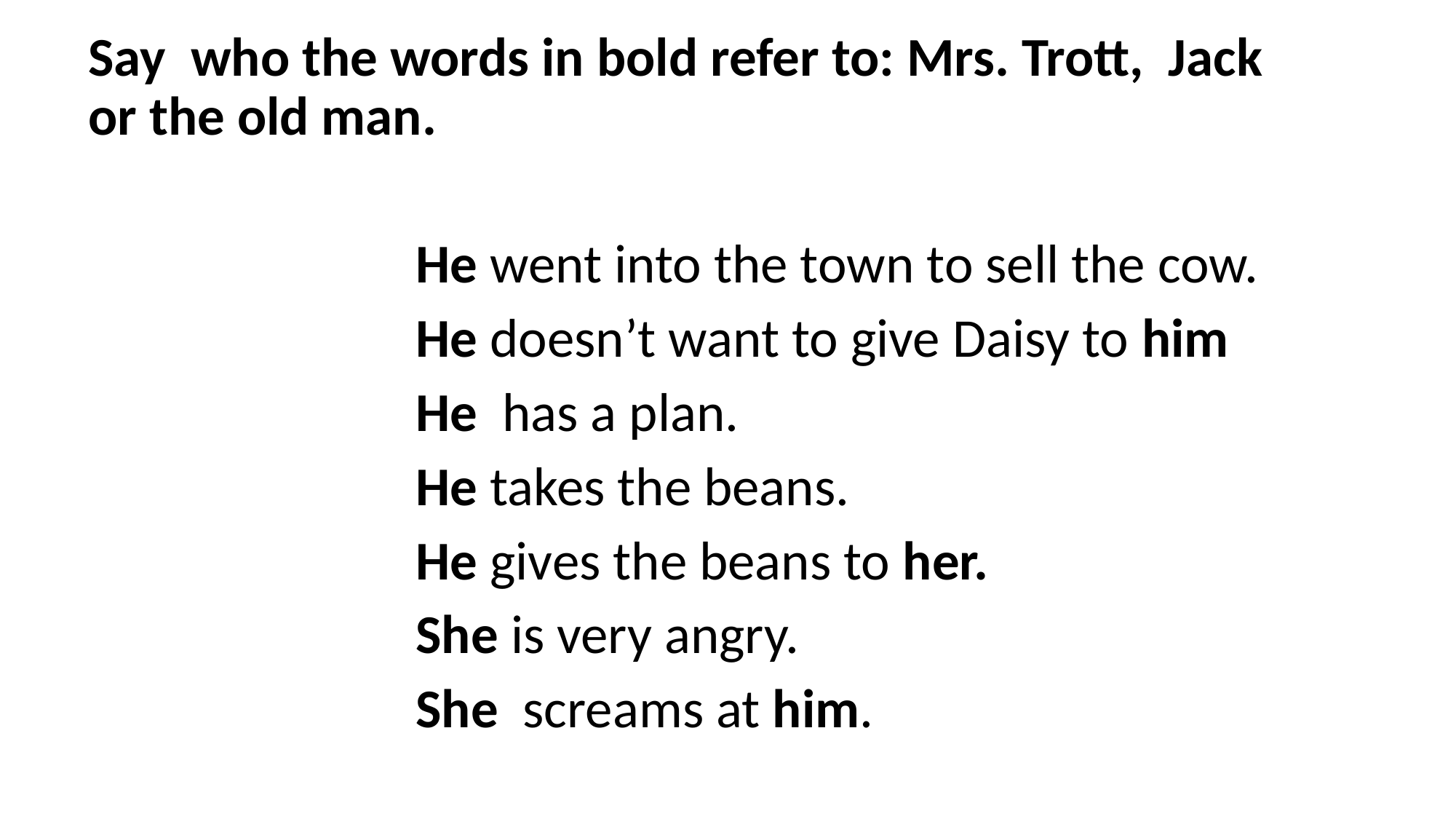

Say  who the words in bold refer to: Mrs. Trott,  Jack or the old man.

			He went into the town to sell the cow.
			He doesn’t want to give Daisy to him
			He  has a plan.
			He takes the beans.
			He gives the beans to her.
			She is very angry.
			She  screams at him.